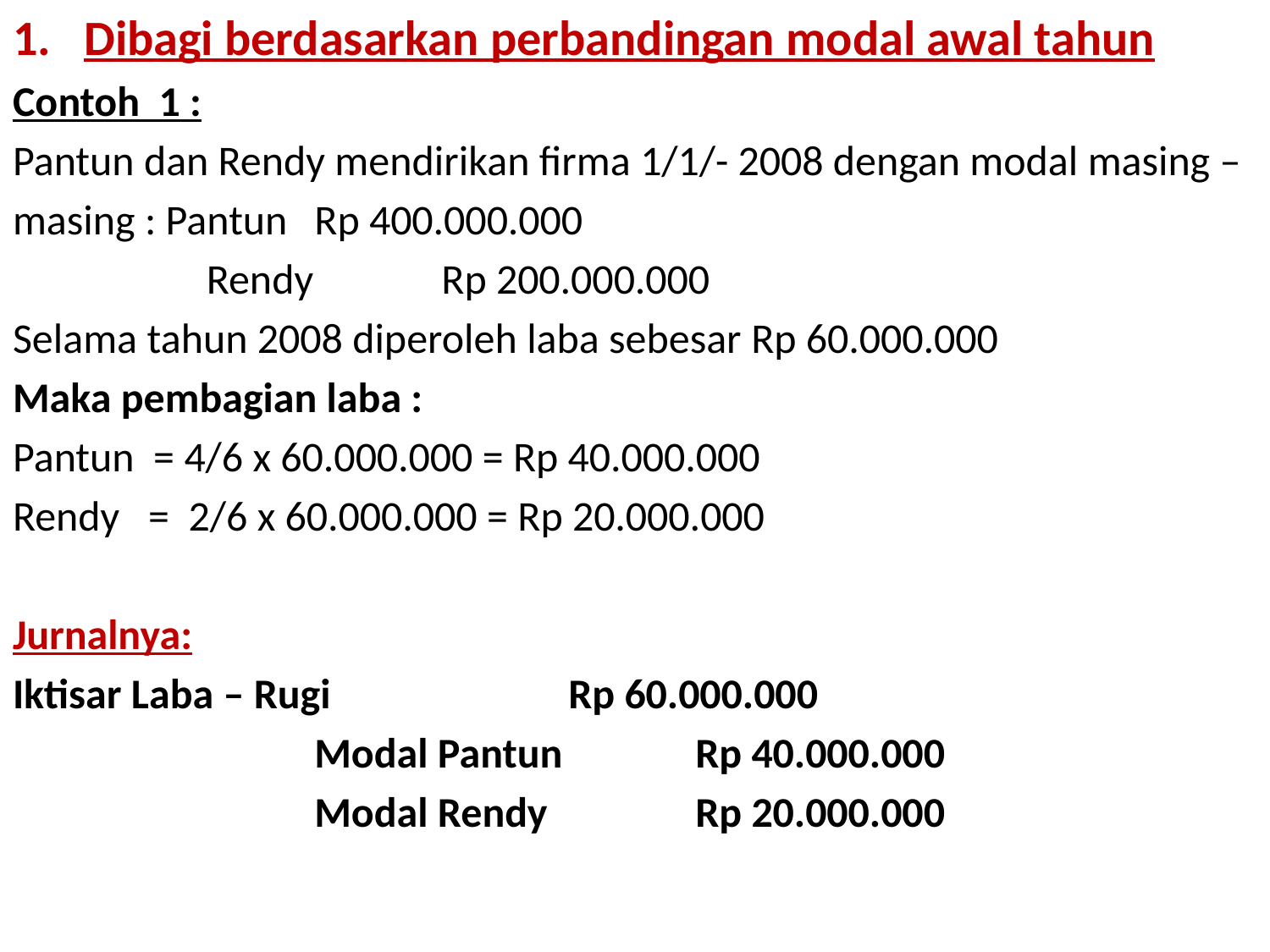

Dibagi berdasarkan perbandingan modal awal tahun
Contoh  1 :
Pantun dan Rendy mendirikan firma 1/1/- 2008 dengan modal masing –
masing : Pantun	Rp 400.000.000
		  Rendy		Rp 200.000.000
Selama tahun 2008 diperoleh laba sebesar Rp 60.000.000
Maka pembagian laba :
Pantun  = 4/6 x 60.000.000 = Rp 40.000.000
Rendy   =  2/6 x 60.000.000 = Rp 20.000.000

Jurnalnya:
Iktisar Laba – Rugi		Rp 60.000.000
			Modal Pantun		Rp 40.000.000
			Modal Rendy		Rp 20.000.000